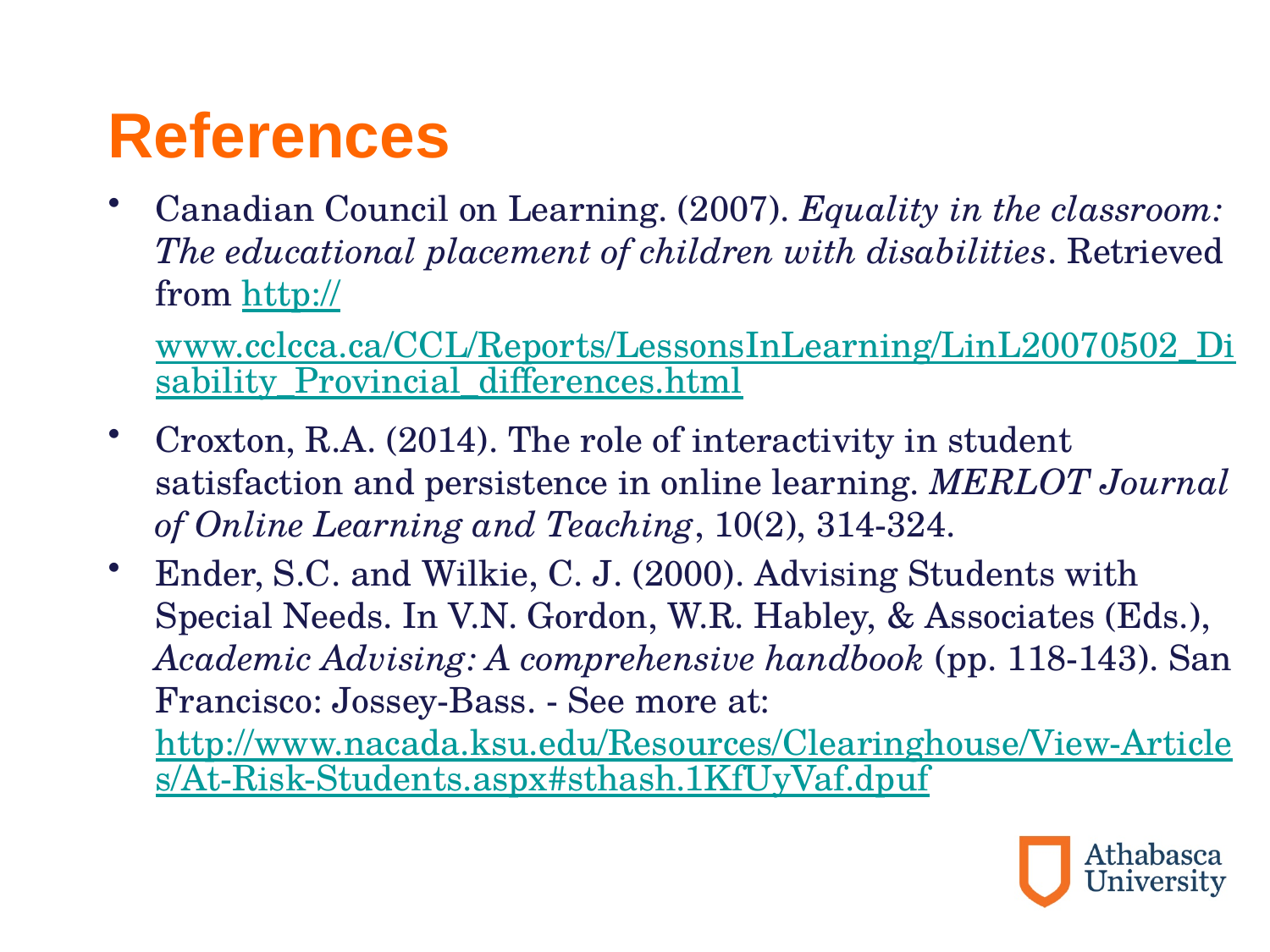

# References
Canadian Council on Learning. (2007). Equality in the classroom: The educational placement of children with disabilities. Retrieved from http://www.cclcca.ca/CCL/Reports/LessonsInLearning/LinL20070502_Disability_Provincial_differences.html
Croxton, R.A. (2014). The role of interactivity in student satisfaction and persistence in online learning. MERLOT Journal of Online Learning and Teaching, 10(2), 314-324.
Ender, S.C. and Wilkie, C. J. (2000). Advising Students with Special Needs. In V.N. Gordon, W.R. Habley, & Associates (Eds.), Academic Advising: A comprehensive handbook (pp. 118-143). San Francisco: Jossey-Bass. - See more at: http://www.nacada.ksu.edu/Resources/Clearinghouse/View-Articles/At-Risk-Students.aspx#sthash.1KfUyVaf.dpuf